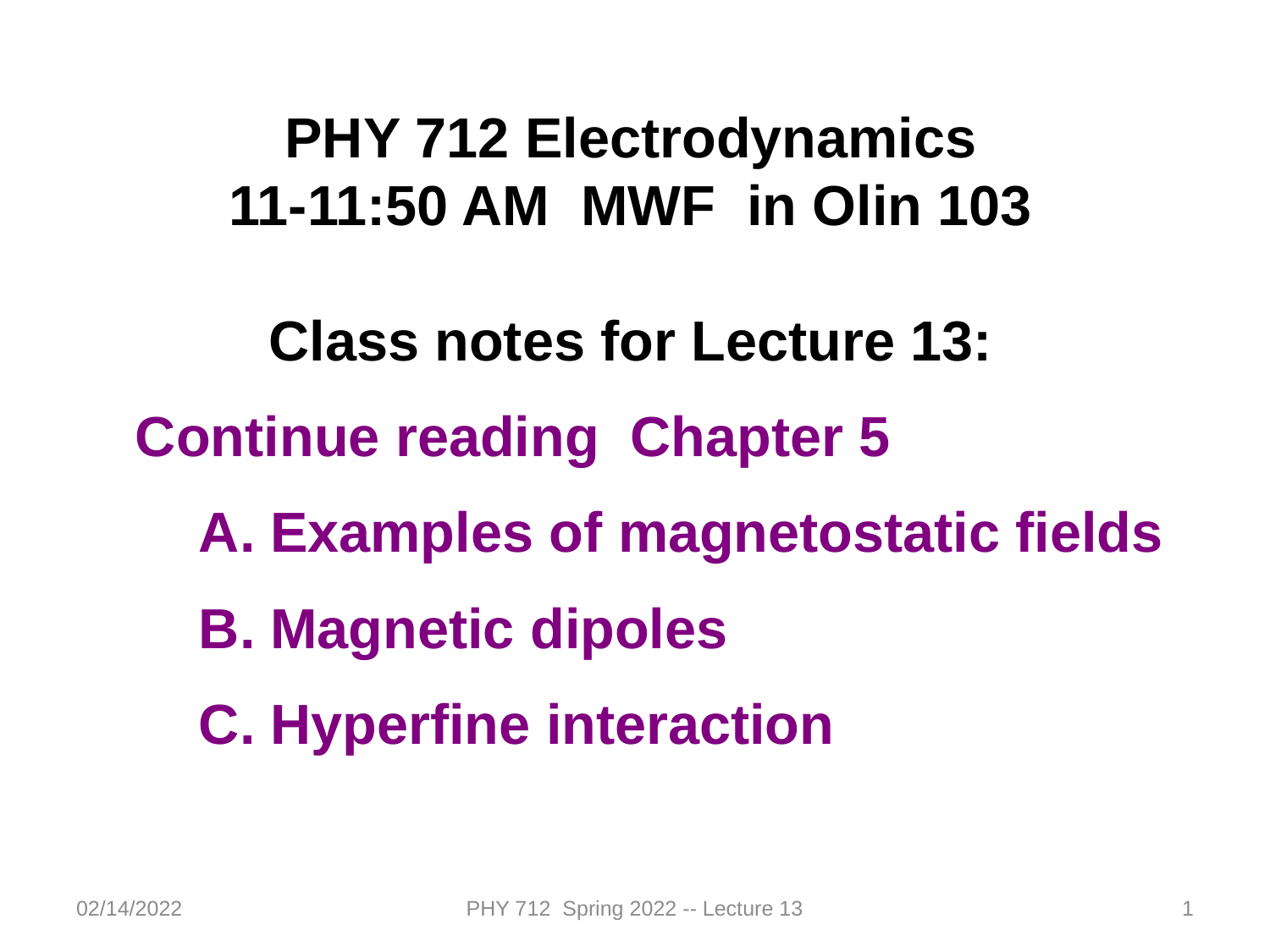

PHY 712 Electrodynamics
11-11:50 AM  MWF  in Olin 103

Class notes for Lecture 13:
Continue reading  Chapter 5
Examples of magnetostatic fields
Magnetic dipoles
Hyperfine interaction
02/14/2022
PHY 712  Spring 2022 -- Lecture 13
1